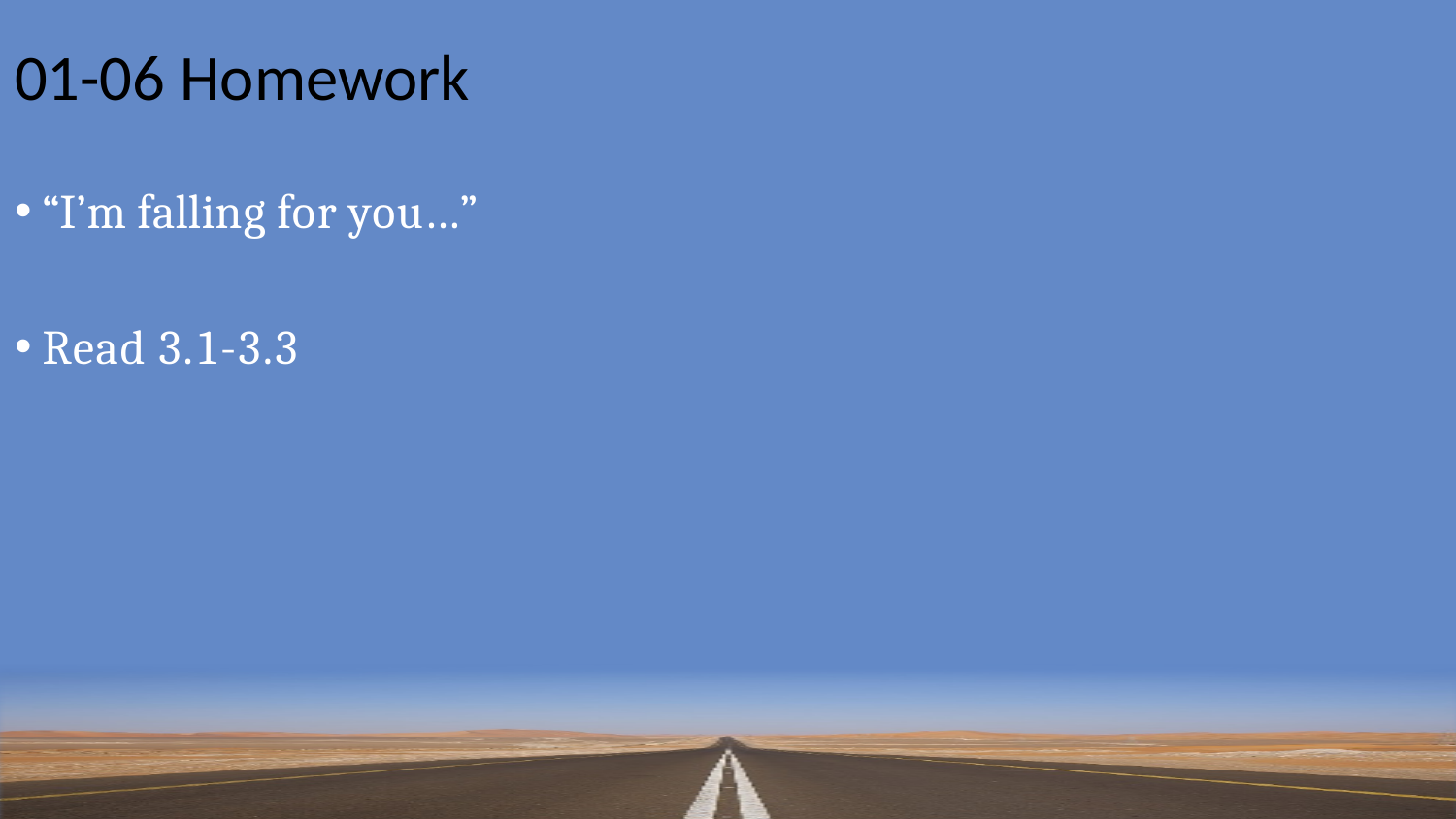

# 01-06 Homework
“I’m falling for you…”

Read 3.1-3.3